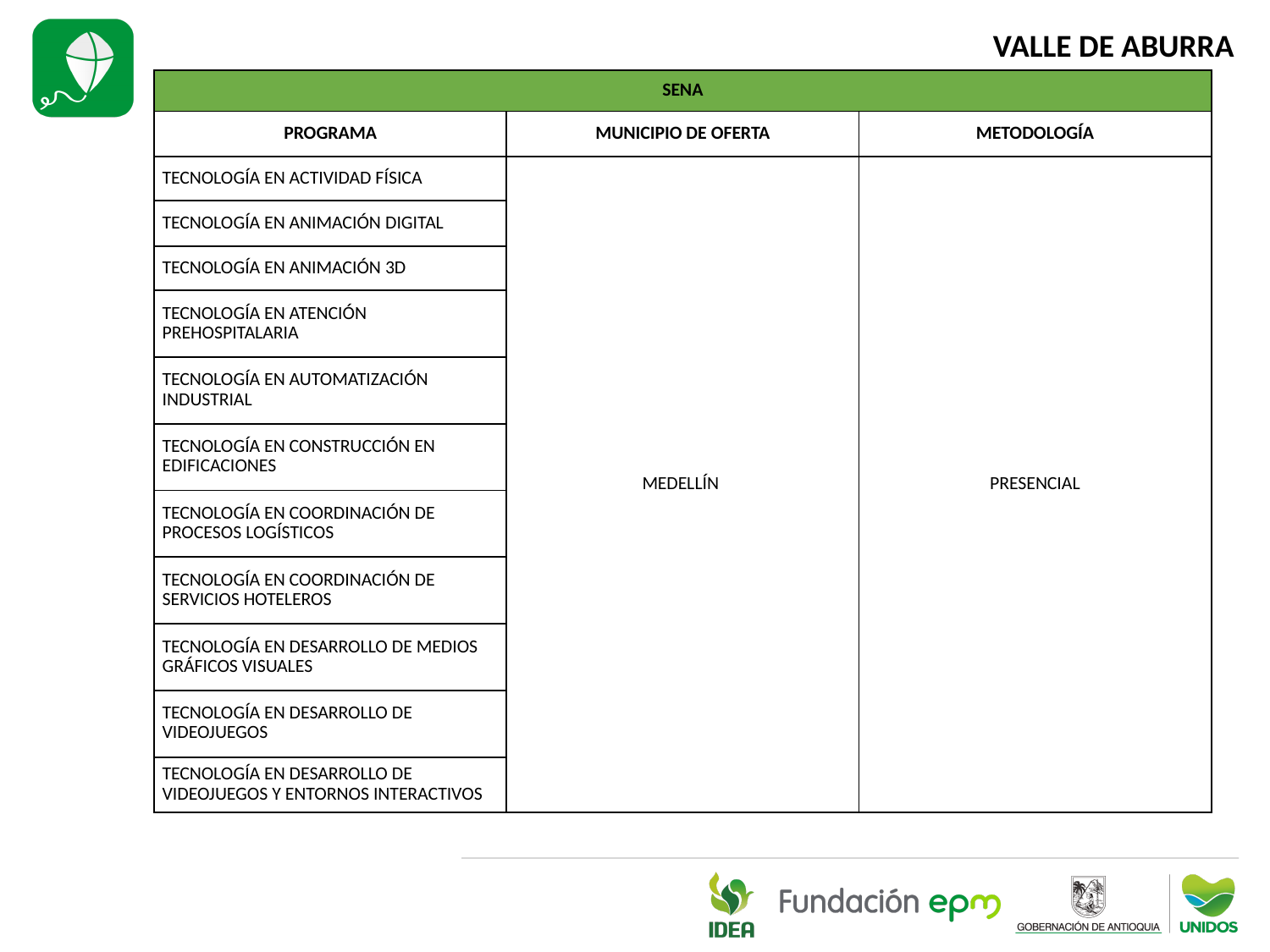

VALLE DE ABURRA
| SENA |  |  |
| --- | --- | --- |
| PROGRAMA | MUNICIPIO DE OFERTA | METODOLOGÍA |
| TECNOLOGÍA EN ACTIVIDAD FÍSICA | MEDELLÍN | PRESENCIAL |
| TECNOLOGÍA EN ANIMACIÓN DIGITAL |  |  |
| TECNOLOGÍA EN ANIMACIÓN 3D |  |  |
| TECNOLOGÍA EN ATENCIÓN PREHOSPITALARIA |  |  |
| TECNOLOGÍA EN AUTOMATIZACIÓN INDUSTRIAL |  |  |
| TECNOLOGÍA EN CONSTRUCCIÓN EN EDIFICACIONES |  |  |
| TECNOLOGÍA EN COORDINACIÓN DE PROCESOS LOGÍSTICOS |  |  |
| TECNOLOGÍA EN COORDINACIÓN DE SERVICIOS HOTELEROS |  |  |
| TECNOLOGÍA EN DESARROLLO DE MEDIOS GRÁFICOS VISUALES |  |  |
| TECNOLOGÍA EN DESARROLLO DE VIDEOJUEGOS |  |  |
| TECNOLOGÍA EN DESARROLLO DE VIDEOJUEGOS Y ENTORNOS INTERACTIVOS |  |  |